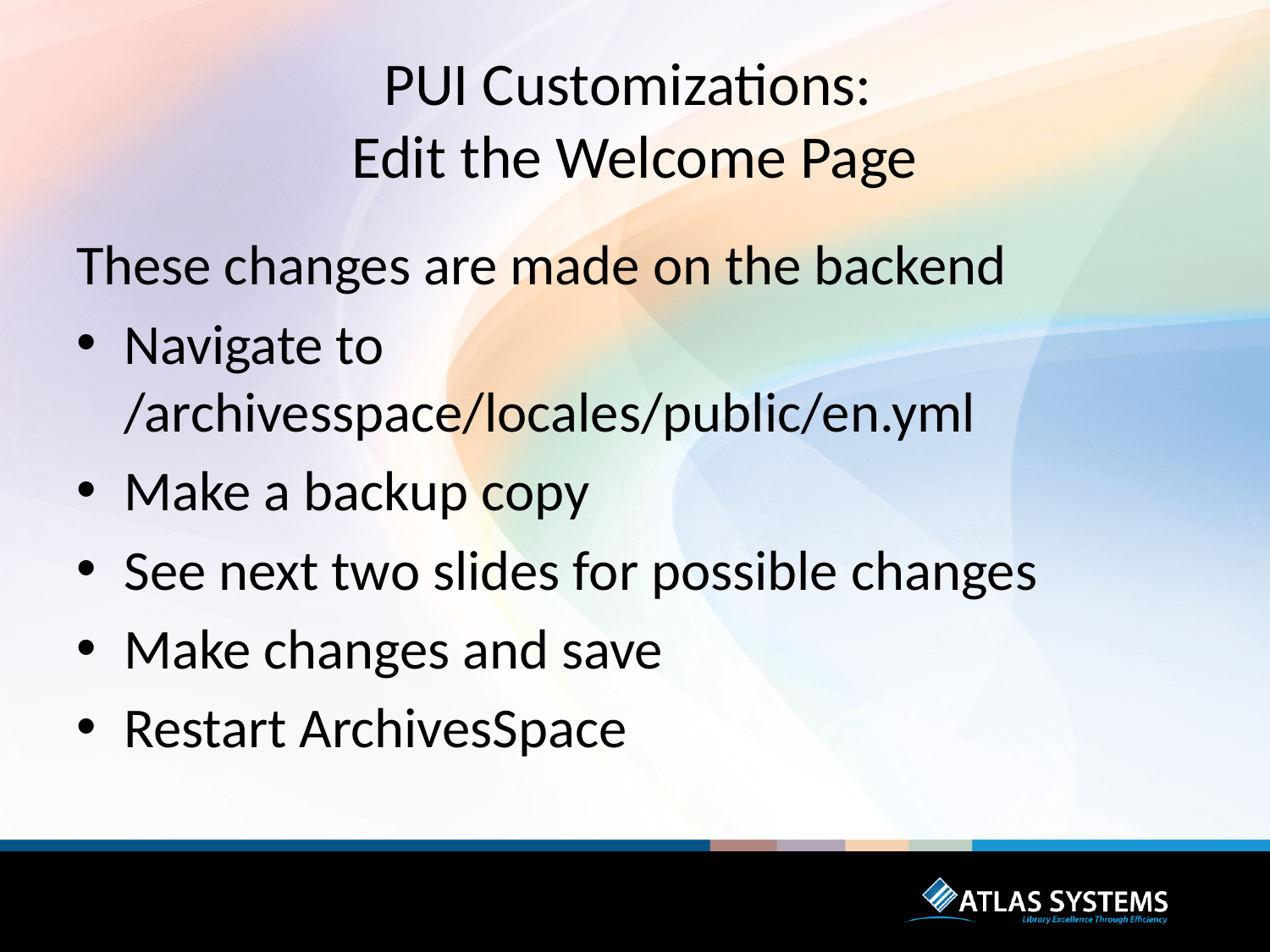

# PUI Customizations: Edit the Welcome Page
These changes are made on the backend
Navigate to /archivesspace/locales/public/en.yml
Make a backup copy
See next two slides for possible changes
Make changes and save
Restart ArchivesSpace